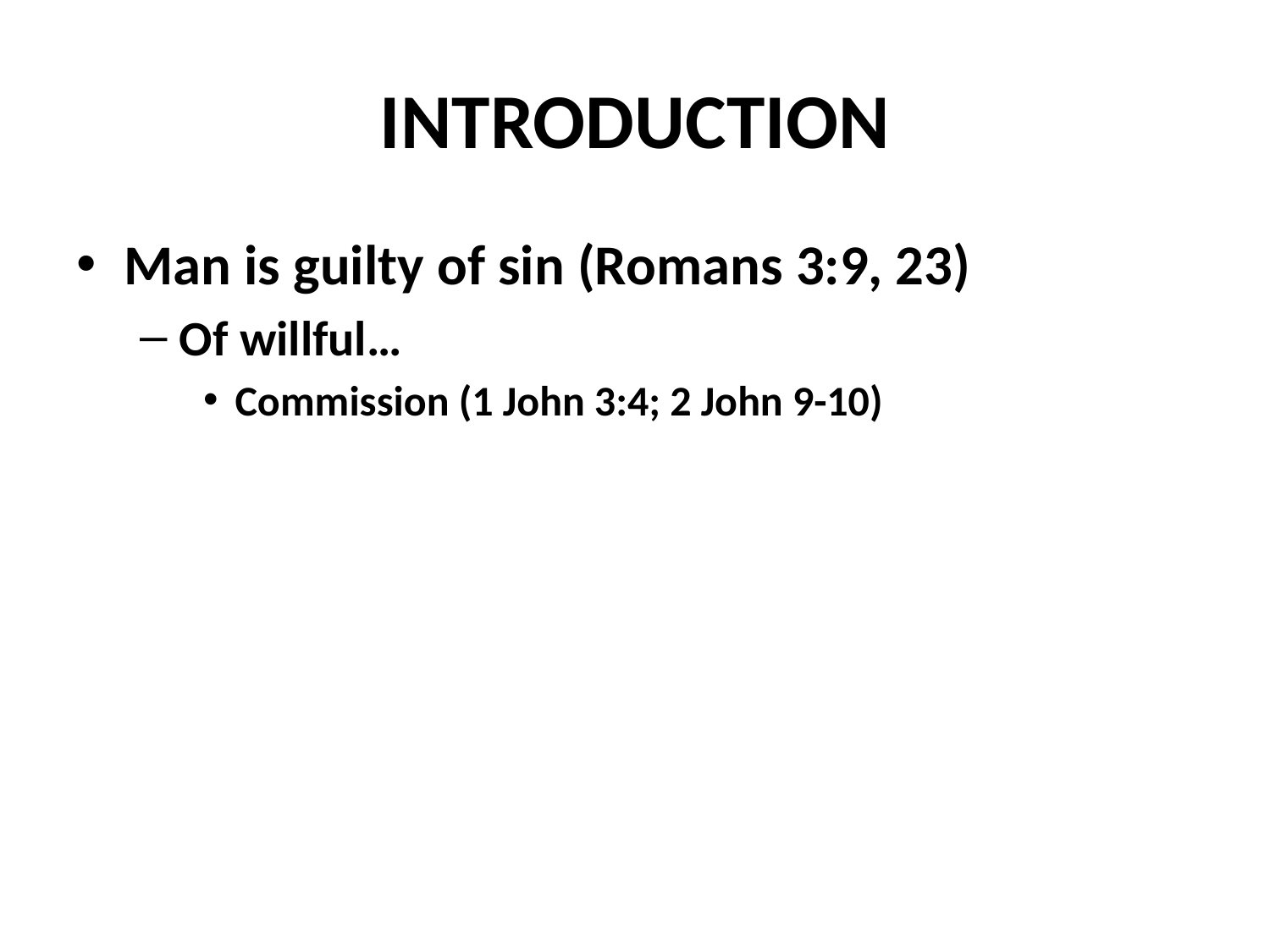

# INTRODUCTION
Man is guilty of sin (Romans 3:9, 23)
Of willful…
Commission (1 John 3:4; 2 John 9-10)